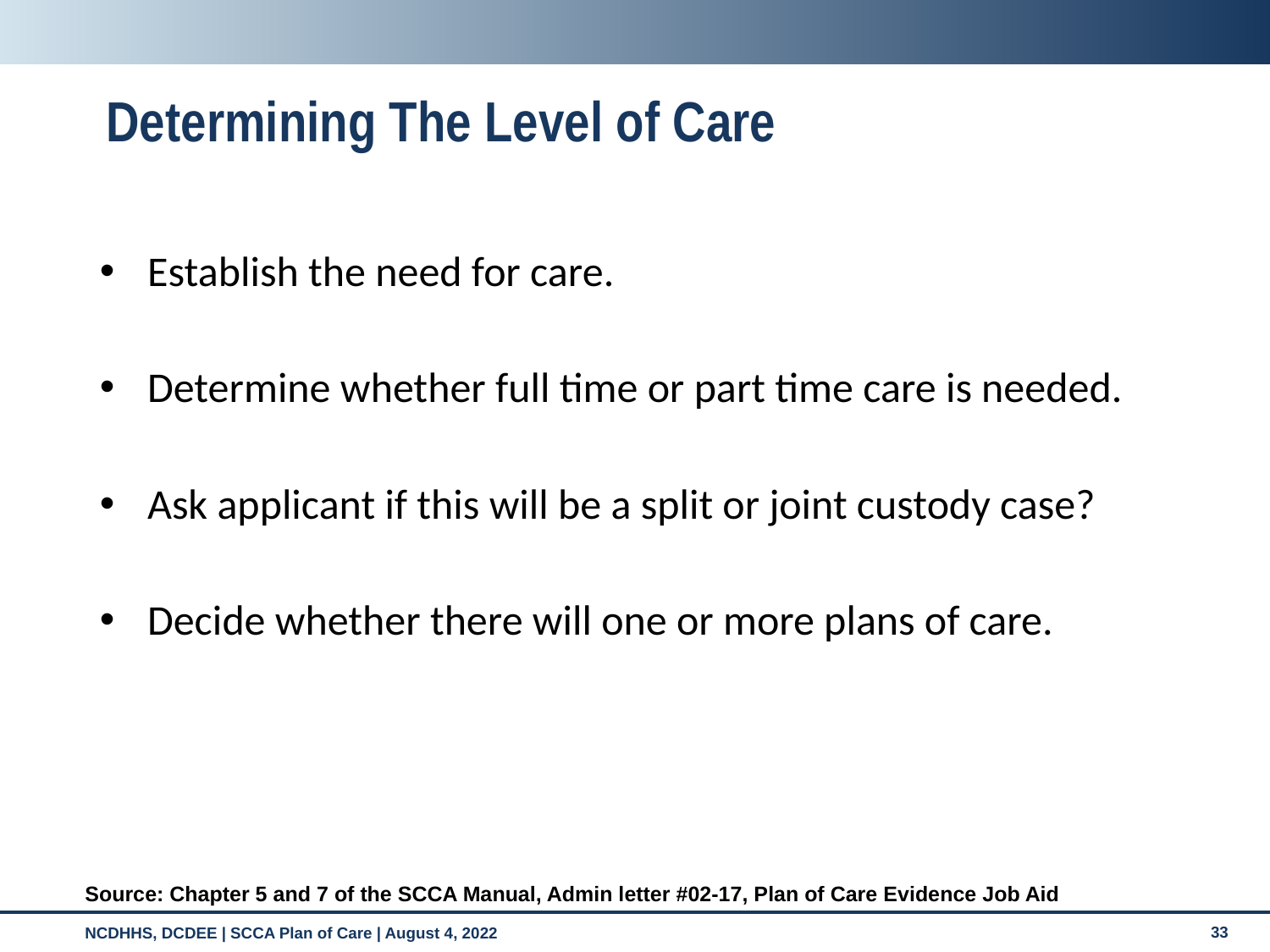

# Determining The Level of Care

Establish the need for care.

Determine whether full time or part time care is needed.

Ask applicant if this will be a split or joint custody case?

Decide whether there will one or more plans of care.
Source: Chapter 5 and 7 of the SCCA Manual, Admin letter #02-17, Plan of Care Evidence Job Aid